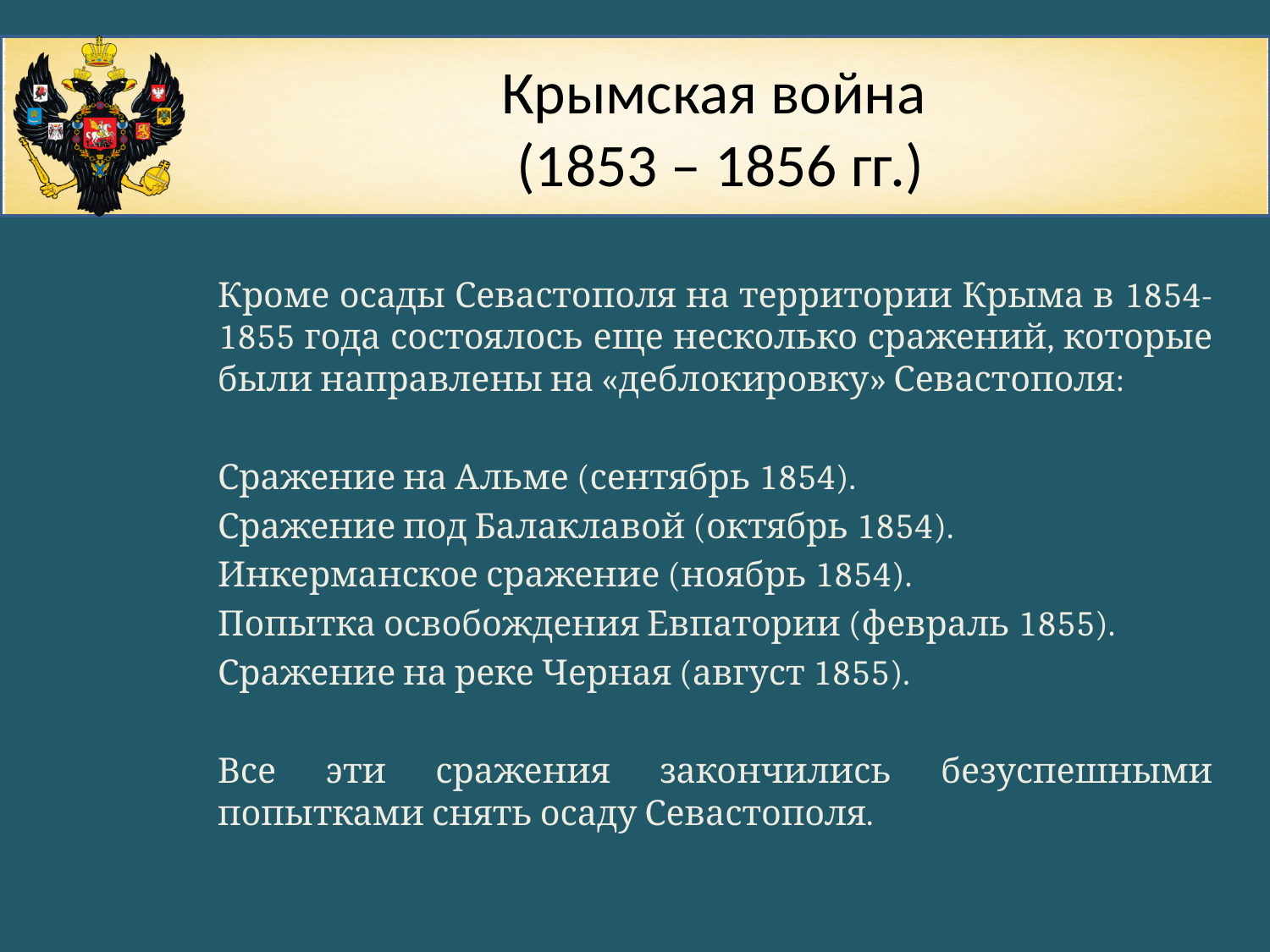

# Крымская война (1853 – 1856 гг.)
Кроме осады Севастополя на территории Крыма в 1854-1855 года состоялось еще несколько сражений, которые были направлены на «деблокировку» Севастополя:

Сражение на Альме (сентябрь 1854).
Сражение под Балаклавой (октябрь 1854).
Инкерманское сражение (ноябрь 1854).
Попытка освобождения Евпатории (февраль 1855).
Сражение на реке Черная (август 1855).

Все эти сражения закончились безуспешными попытками снять осаду Севастополя.